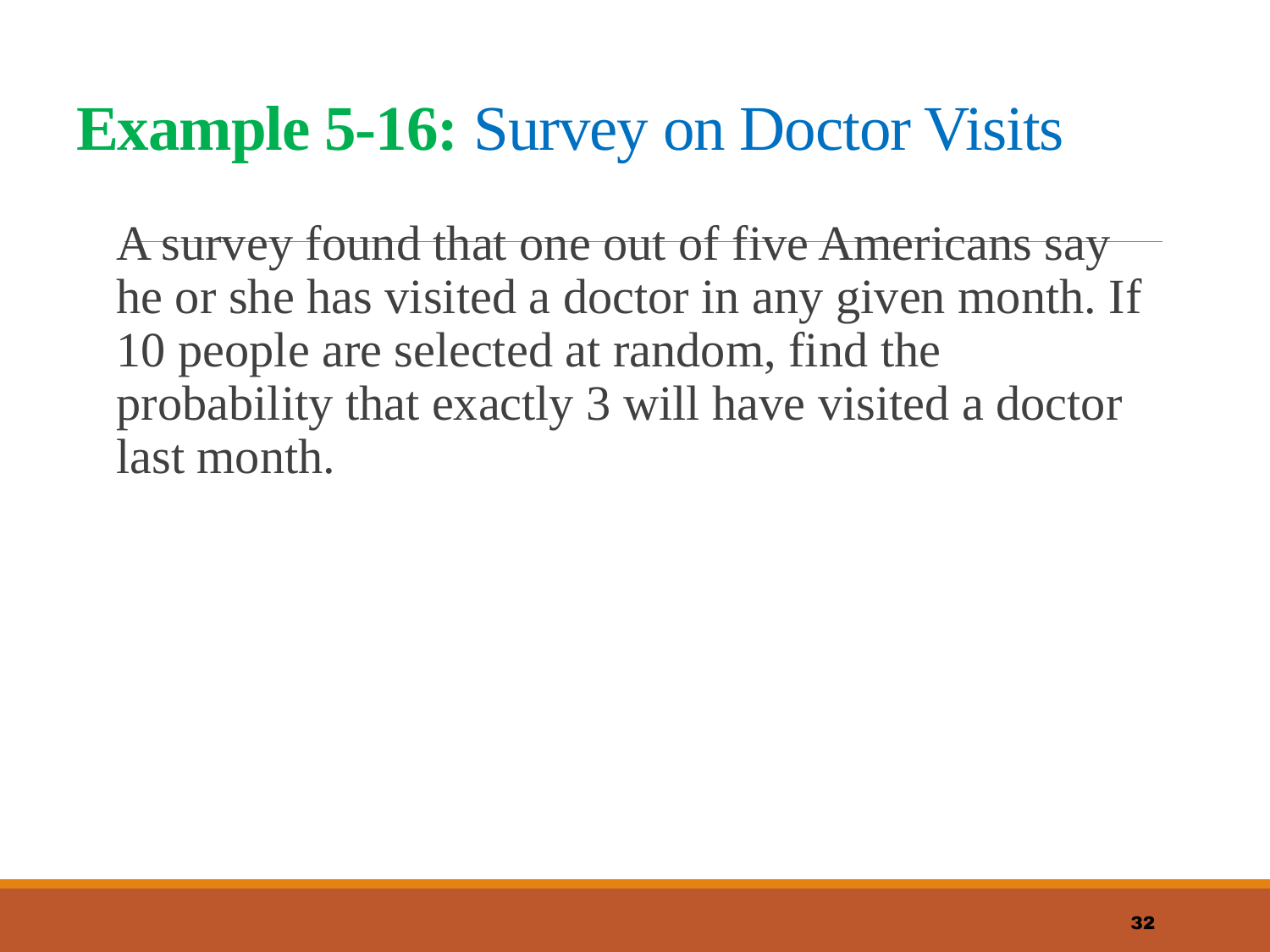

# Example 5-16: Survey on Doctor Visits
A survey found that one out of five Americans say he or she has visited a doctor in any given month. If 10 people are selected at random, find the probability that exactly 3 will have visited a doctor last month.
32